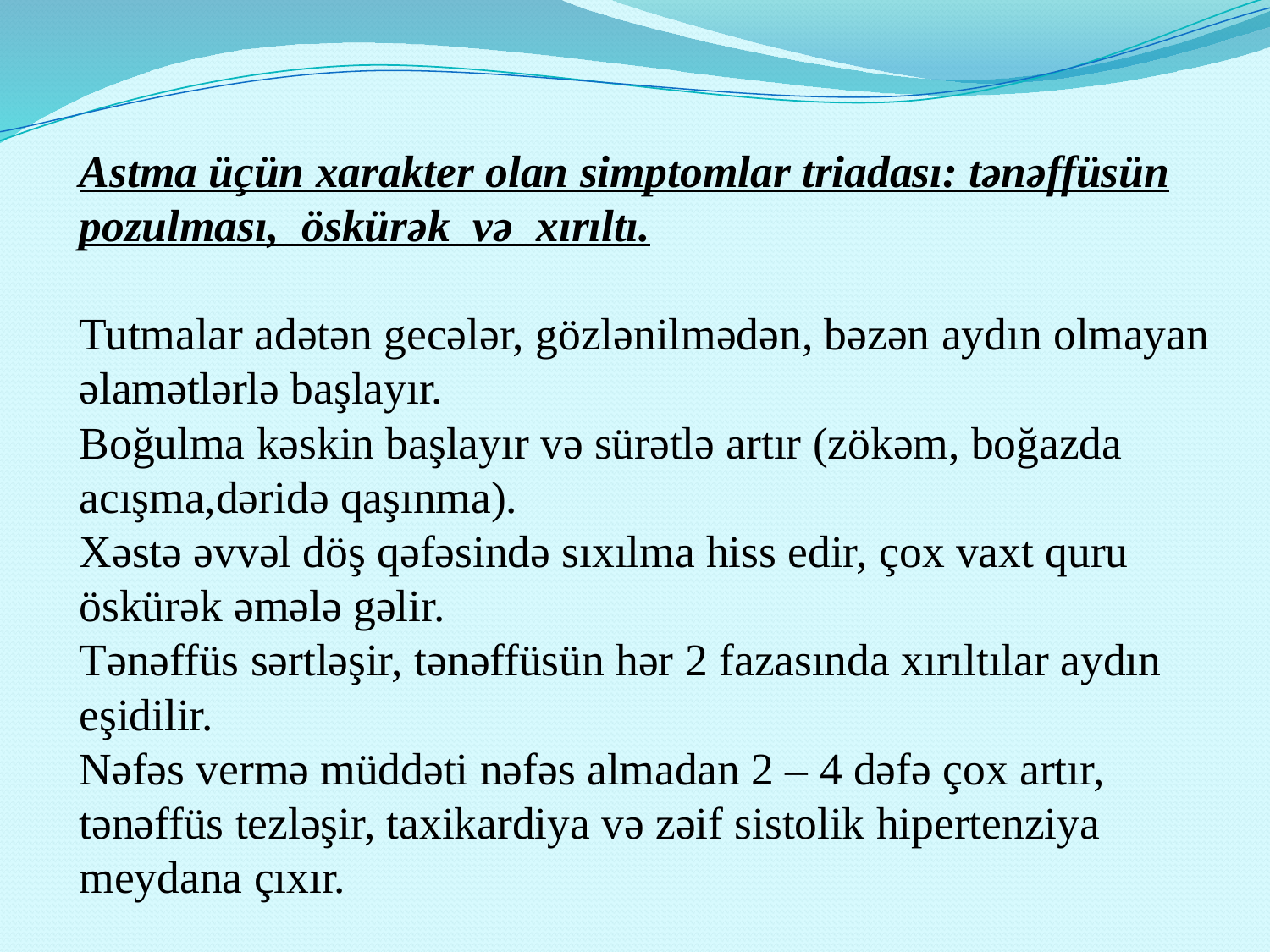

# Astma üçün xarakter olan simptomlar triadası: tənəffüsün pozulması,  öskürək  və  xırıltı. Tutmalar adətən gecələr, gözlənilmədən, bəzən aydın olmayan əlamətlərlə başlayır. Boğulma kəskin başlayır və sürətlə artır (zökəm, boğazda acışma,dəridə qaşınma). Xəstə əvvəl döş qəfəsində sıxılma hiss edir, çox vaxt quru öskürək əmələ gəlir. Tənəffüs sərtləşir, tənəffüsün hər 2 fazasında xırıltılar aydın eşidilir. Nəfəs vermə müddəti nəfəs almadan 2 – 4 dəfə çox artır, tənəffüs tezləşir, taxikardiya və zəif sistolik hipertenziya meydana çıxır.